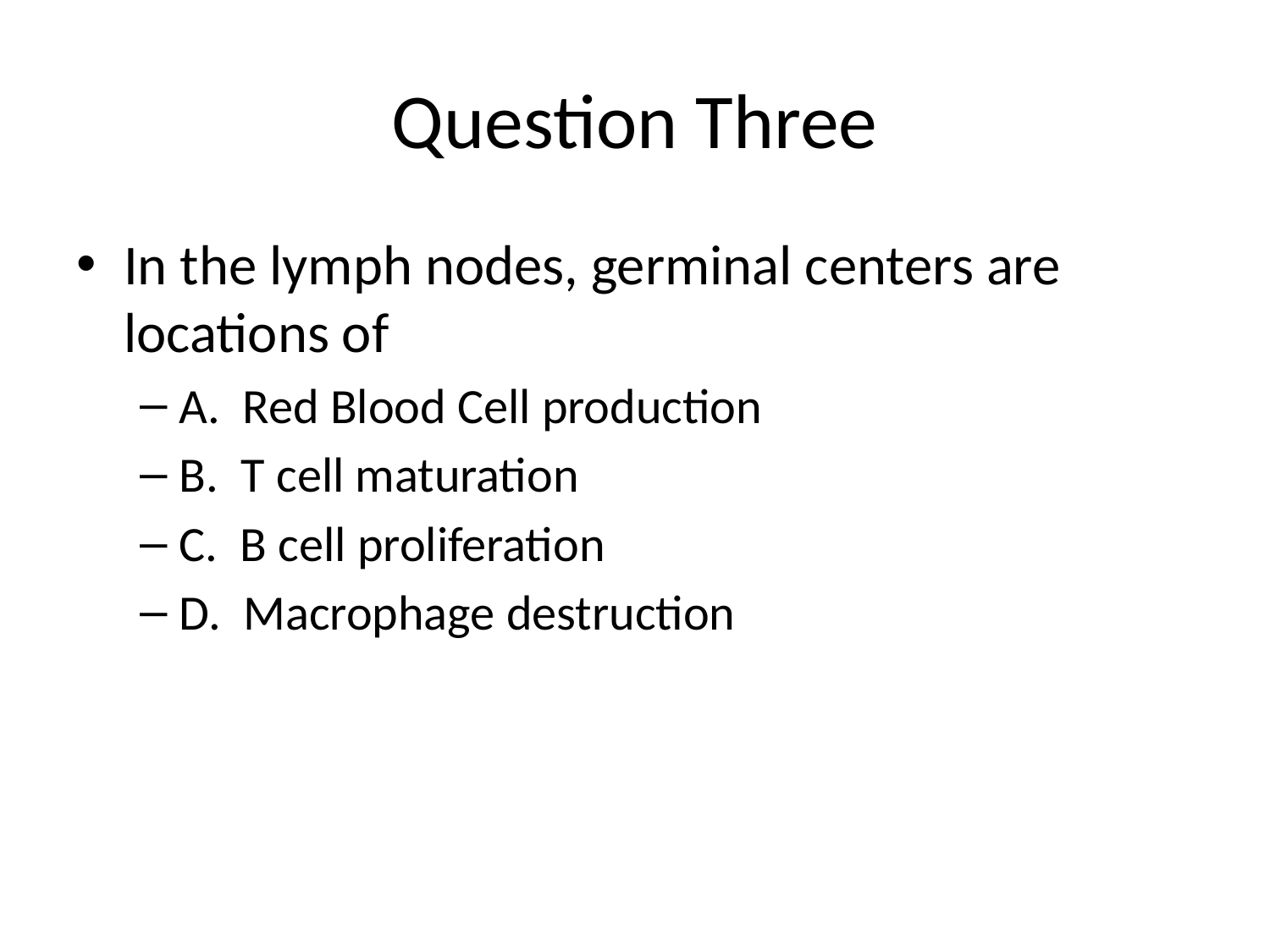

# Question Three
In the lymph nodes, germinal centers are locations of
A.  Red Blood Cell production
B.  T cell maturation
C.  B cell proliferation
D.  Macrophage destruction